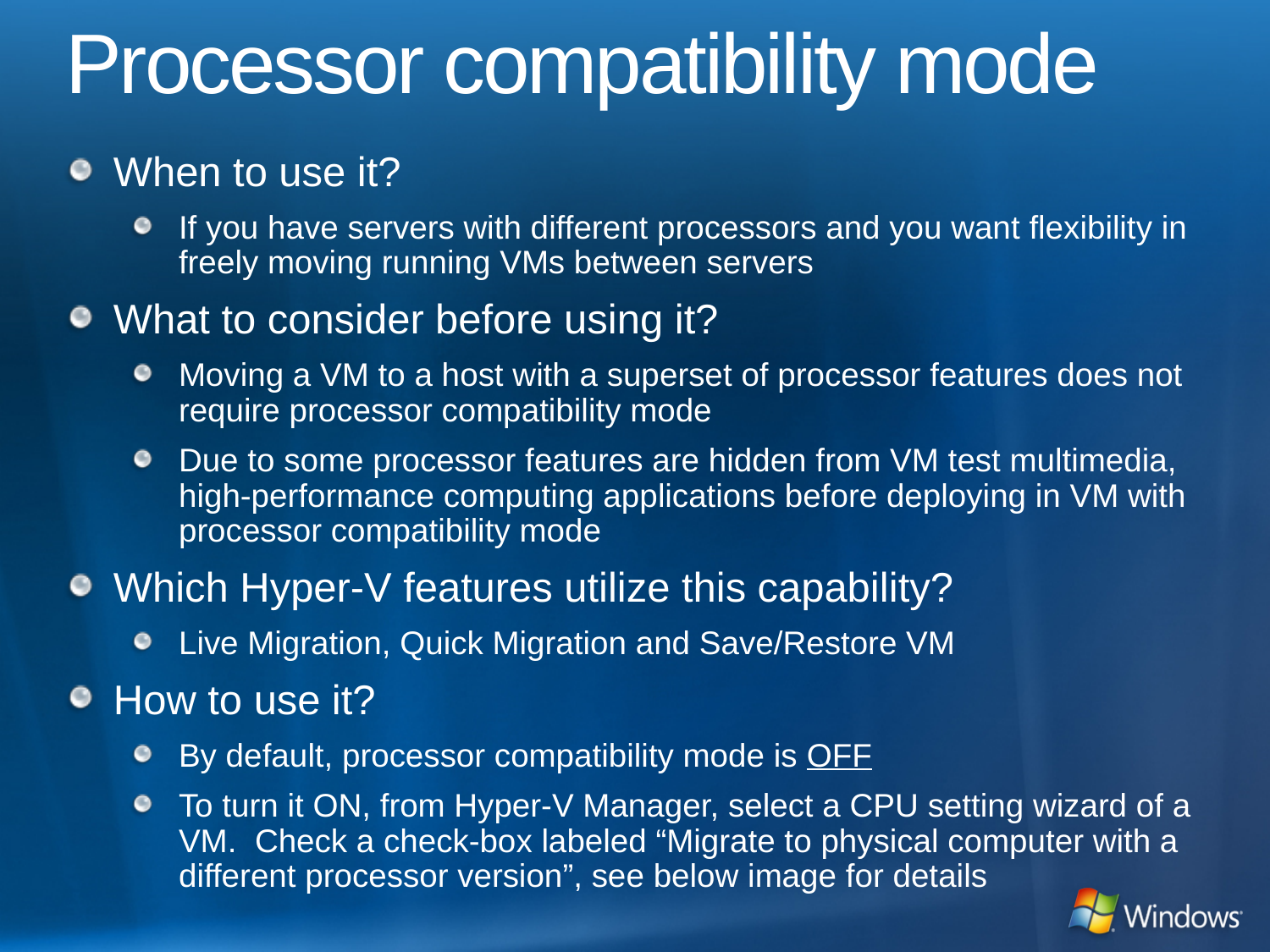

# Processor compatibility mode
When to use it?
If you have servers with different processors and you want flexibility in freely moving running VMs between servers
What to consider before using it?
Moving a VM to a host with a superset of processor features does not require processor compatibility mode
Due to some processor features are hidden from VM test multimedia, high-performance computing applications before deploying in VM with processor compatibility mode
Which Hyper-V features utilize this capability?
Live Migration, Quick Migration and Save/Restore VM
How to use it?
By default, processor compatibility mode is OFF
To turn it ON, from Hyper-V Manager, select a CPU setting wizard of a VM.  Check a check-box labeled “Migrate to physical computer with a different processor version”, see below image for details